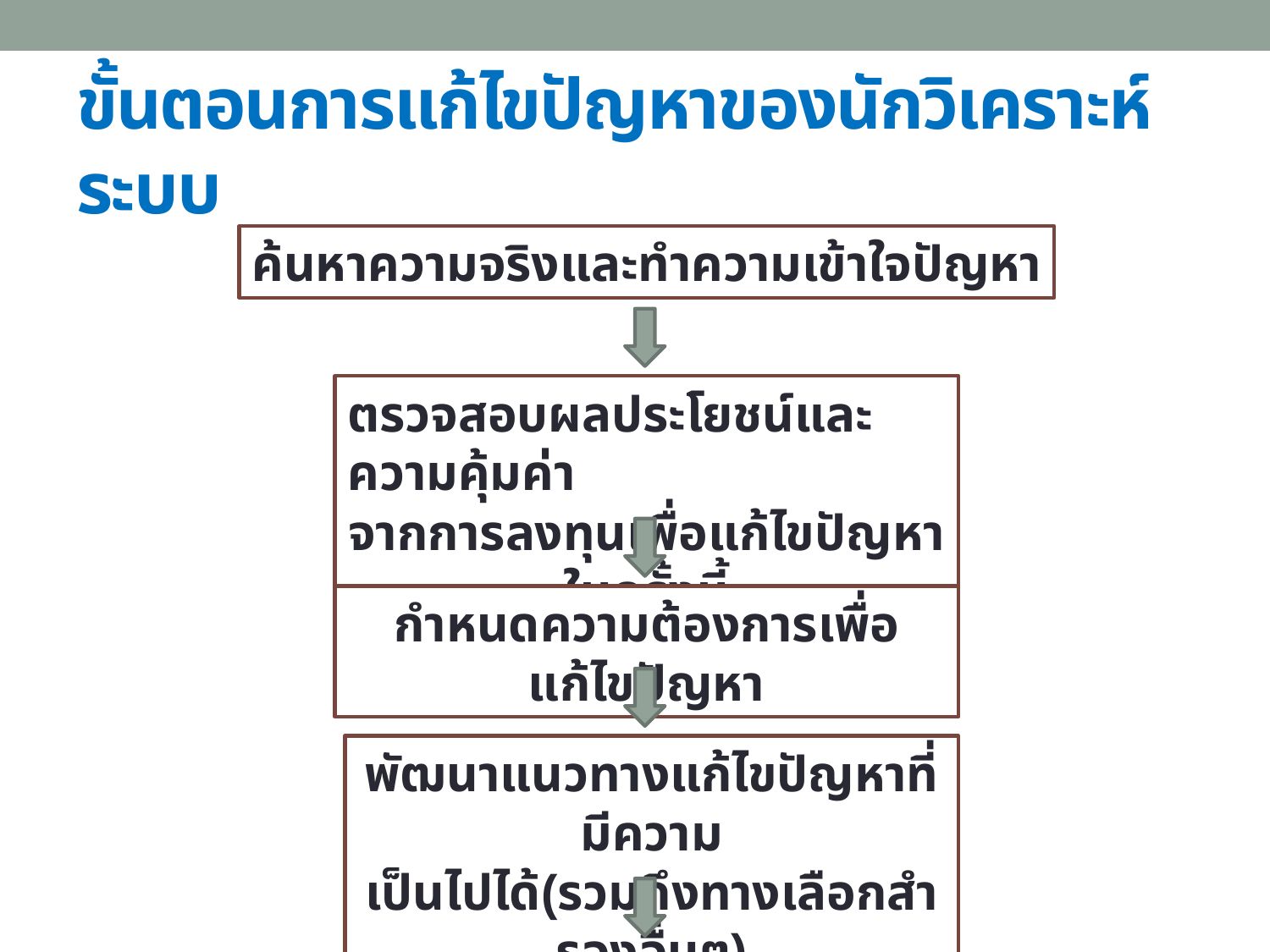

# ขั้นตอนการแก้ไขปัญหาของนักวิเคราะห์ระบบ
ค้นหาความจริงและทำความเข้าใจปัญหา

ตรวจสอบผลประโยชน์และความคุ้มค่า
จากการลงทุนเพื่อแก้ไขปัญหาในครั้งนี้

กำหนดความต้องการเพื่อแก้ไขปัญหา

พัฒนาแนวทางแก้ไขปัญหาที่มีความ
เป็นไปได้(รวมถึงทางเลือกสำรองอื่นๆ)